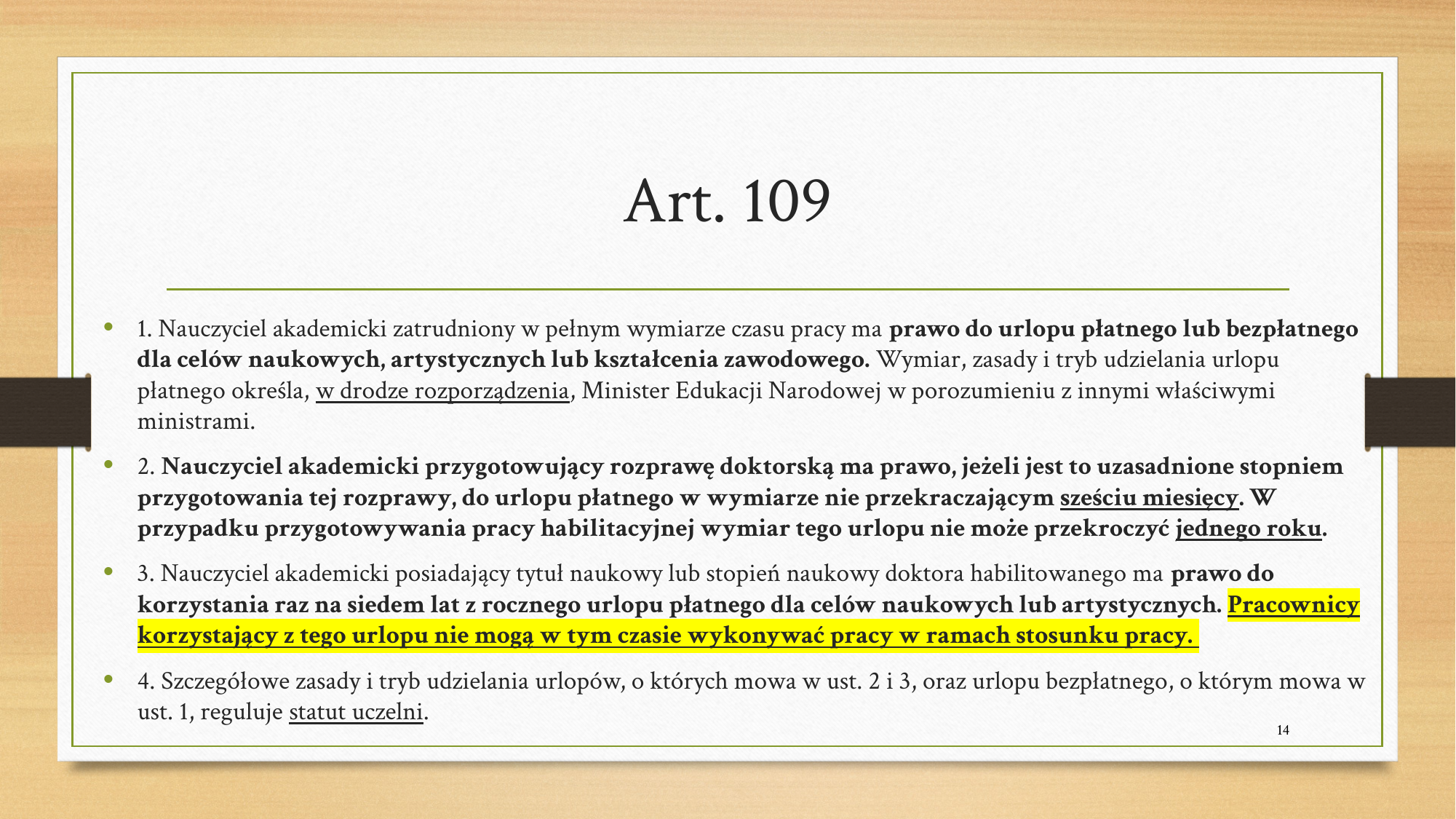

# Art. 109
1. Nauczyciel akademicki zatrudniony w pełnym wymiarze czasu pracy ma prawo do urlopu płatnego lub bezpłatnego dla celów naukowych, artystycznych lub kształcenia zawodowego. Wymiar, zasady i tryb udzielania urlopu płatnego określa, w drodze rozporządzenia, Minister Edukacji Narodowej w porozumieniu z innymi właściwymi ministrami.
2. Nauczyciel akademicki przygotowujący rozprawę doktorską ma prawo, jeżeli jest to uzasadnione stopniem przygotowania tej rozprawy, do urlopu płatnego w wymiarze nie przekraczającym sześciu miesięcy. W przypadku przygotowywania pracy habilitacyjnej wymiar tego urlopu nie może przekroczyć jednego roku.
3. Nauczyciel akademicki posiadający tytuł naukowy lub stopień naukowy doktora habilitowanego ma prawo do korzystania raz na siedem lat z rocznego urlopu płatnego dla celów naukowych lub artystycznych. Pracownicy korzystający z tego urlopu nie mogą w tym czasie wykonywać pracy w ramach stosunku pracy.
4. Szczegółowe zasady i tryb udzielania urlopów, o których mowa w ust. 2 i 3, oraz urlopu bezpłatnego, o którym mowa w ust. 1, reguluje statut uczelni.
14